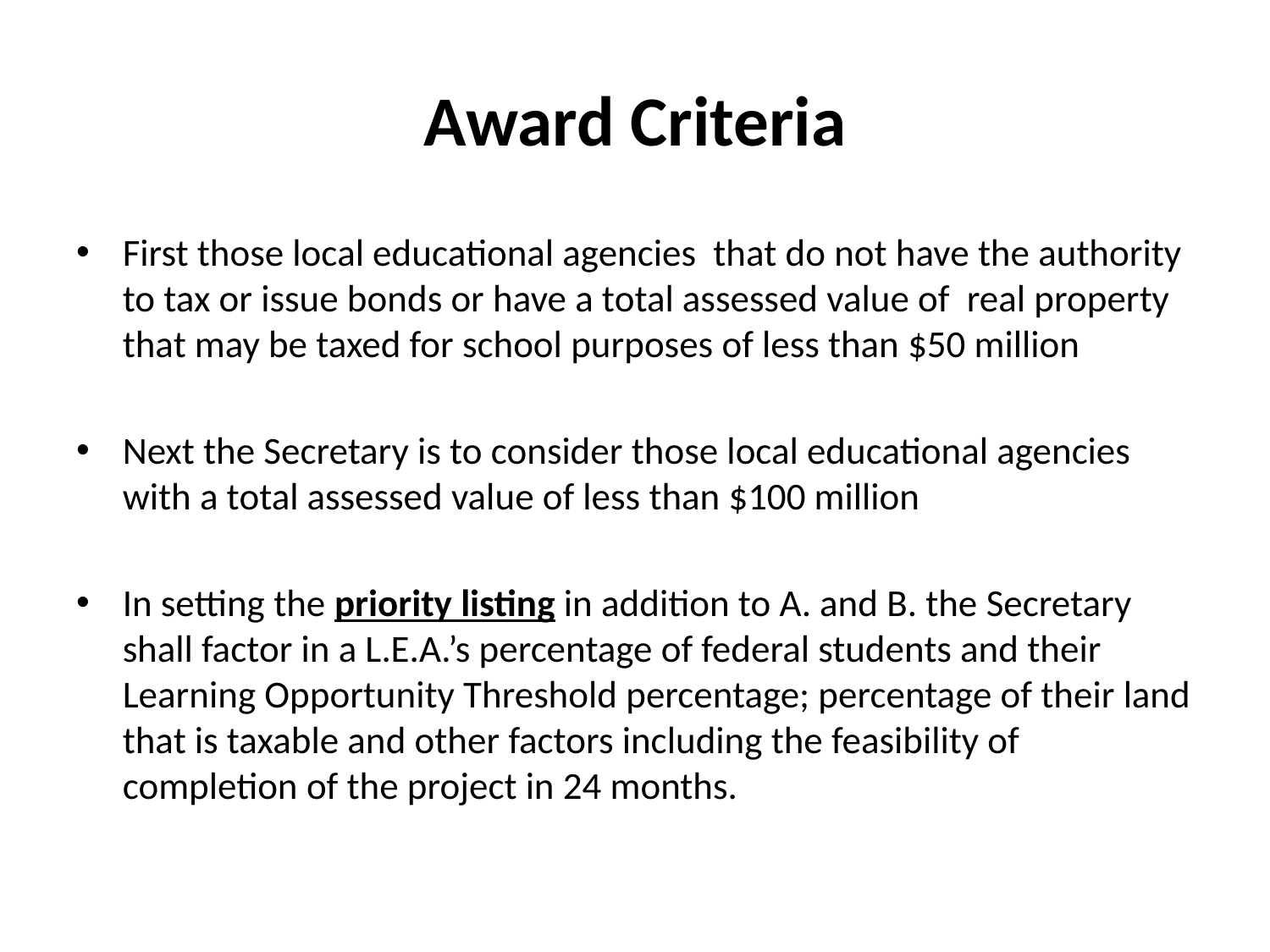

# Award Criteria
First those local educational agencies  that do not have the authority to tax or issue bonds or have a total assessed value of  real property  that may be taxed for school purposes of less than $50 million

Next the Secretary is to consider those local educational agencies with a total assessed value of less than $100 million

In setting the priority listing in addition to A. and B. the Secretary shall factor in a L.E.A.’s percentage of federal students and their Learning Opportunity Threshold percentage; percentage of their land that is taxable and other factors including the feasibility of completion of the project in 24 months.